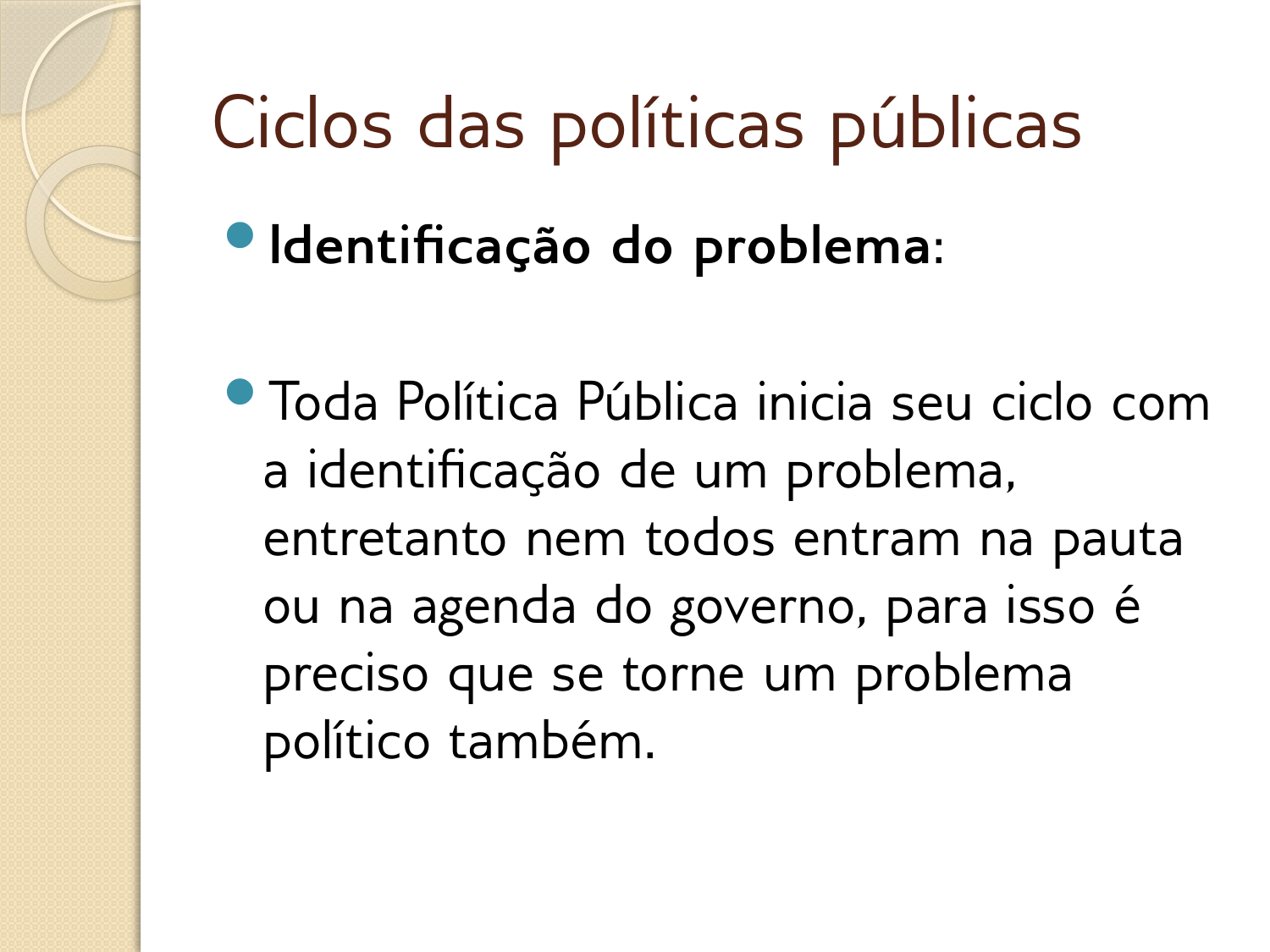

# Ciclos das políticas públicas
Identificação do problema:

Toda Política Pública inicia seu ciclo com a identificação de um problema, entretanto nem todos entram na pauta ou na agenda do governo, para isso é preciso que se torne um problema político também.